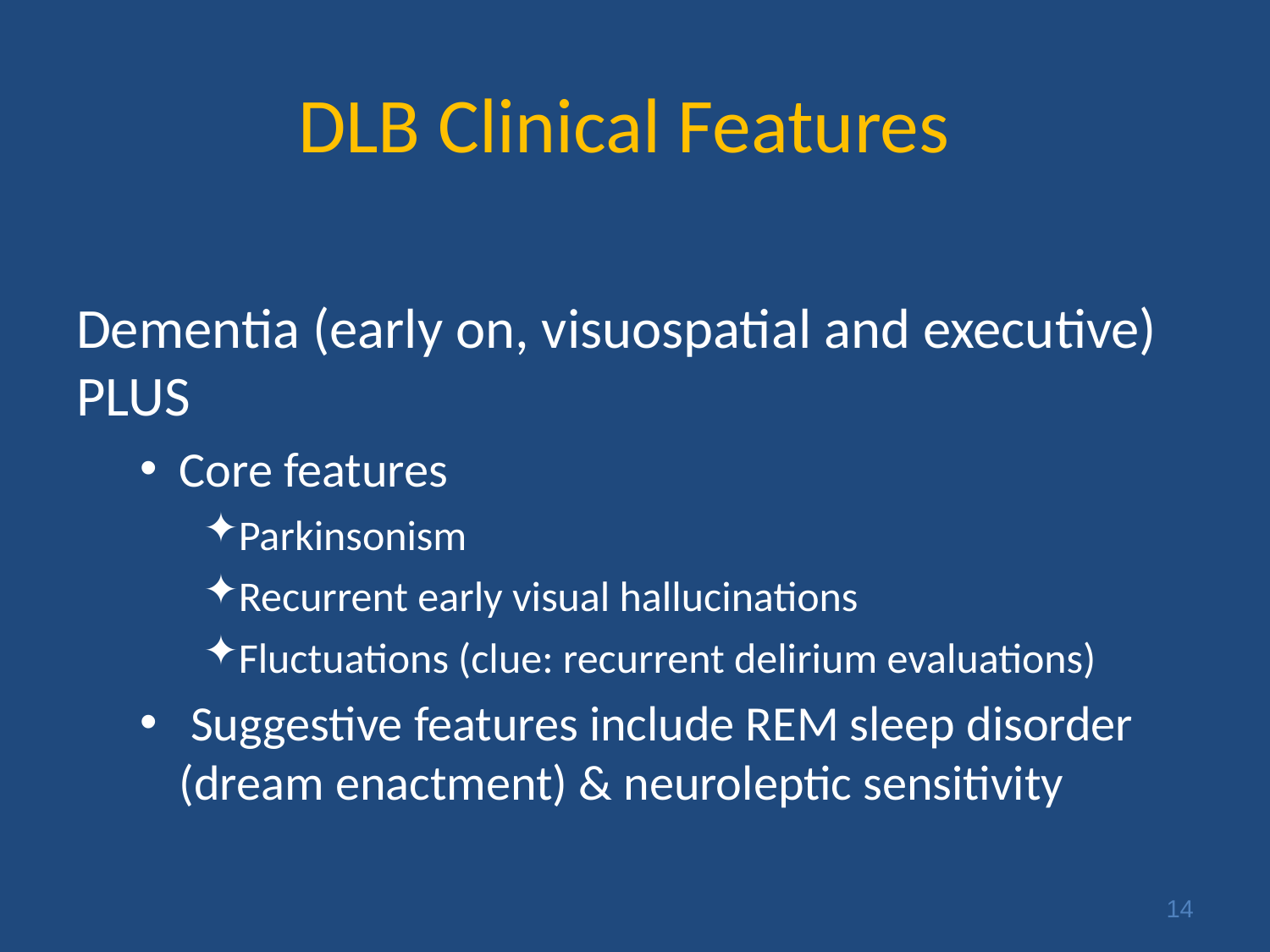

# DLB Clinical Features
Dementia (early on, visuospatial and executive) PLUS
Core features
Parkinsonism
Recurrent early visual hallucinations
Fluctuations (clue: recurrent delirium evaluations)
 Suggestive features include REM sleep disorder (dream enactment) & neuroleptic sensitivity
14